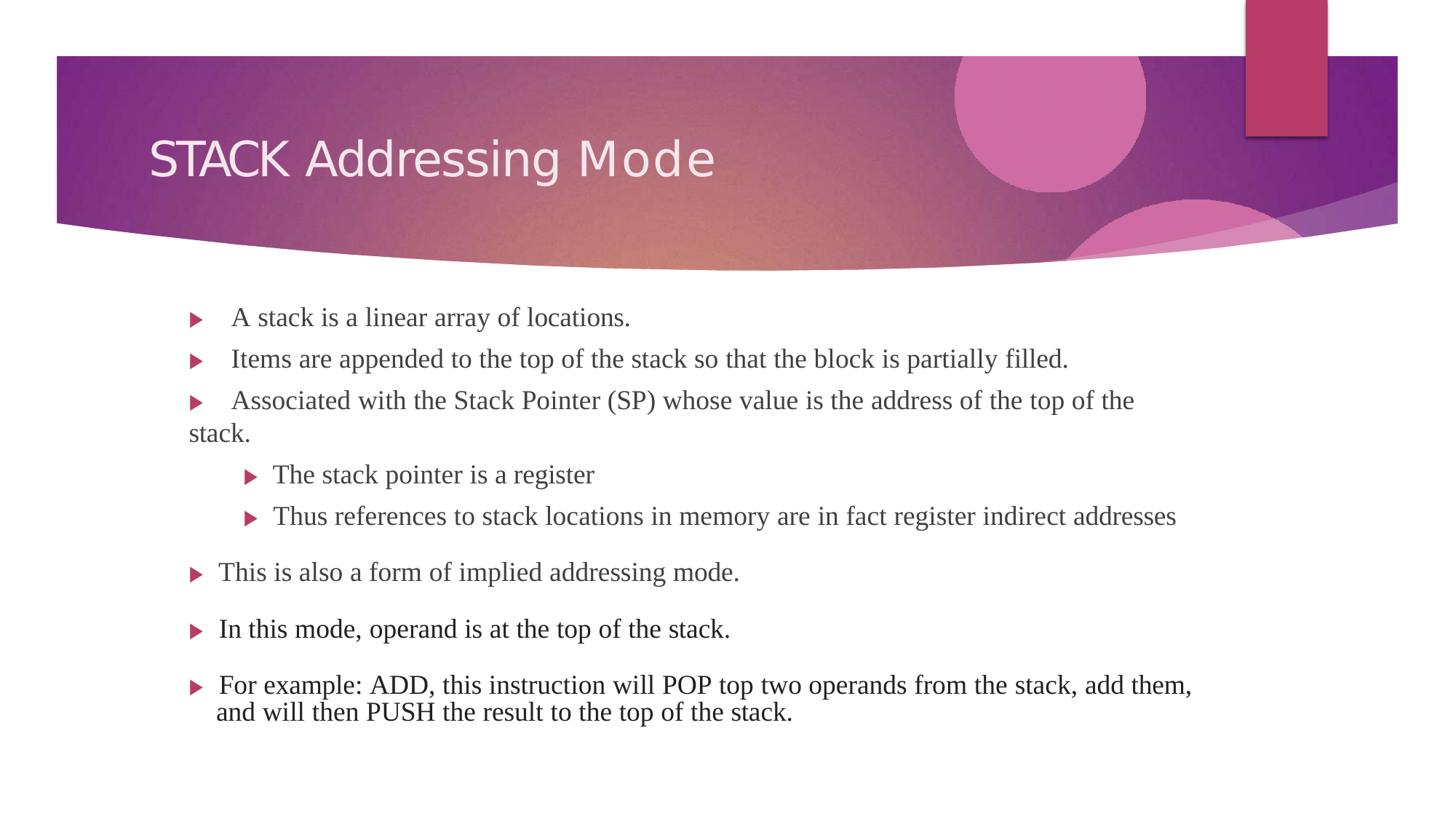

# STACK Addressing Mode
▶	A stack is a linear array of locations.
▶	Items are appended to the top of the stack so that the block is partially filled.
▶	Associated with the Stack Pointer (SP) whose value is the address of the top of the stack.
▶  The stack pointer is a register
▶ Thus references to stack locations in memory are in fact register indirect addresses
▶  This is also a form of implied addressing mode.
▶ In this mode, operand is at the top of the stack.
▶ For example: ADD, this instruction will POP top two operands from the stack, add them, and will then PUSH the result to the top of the stack.